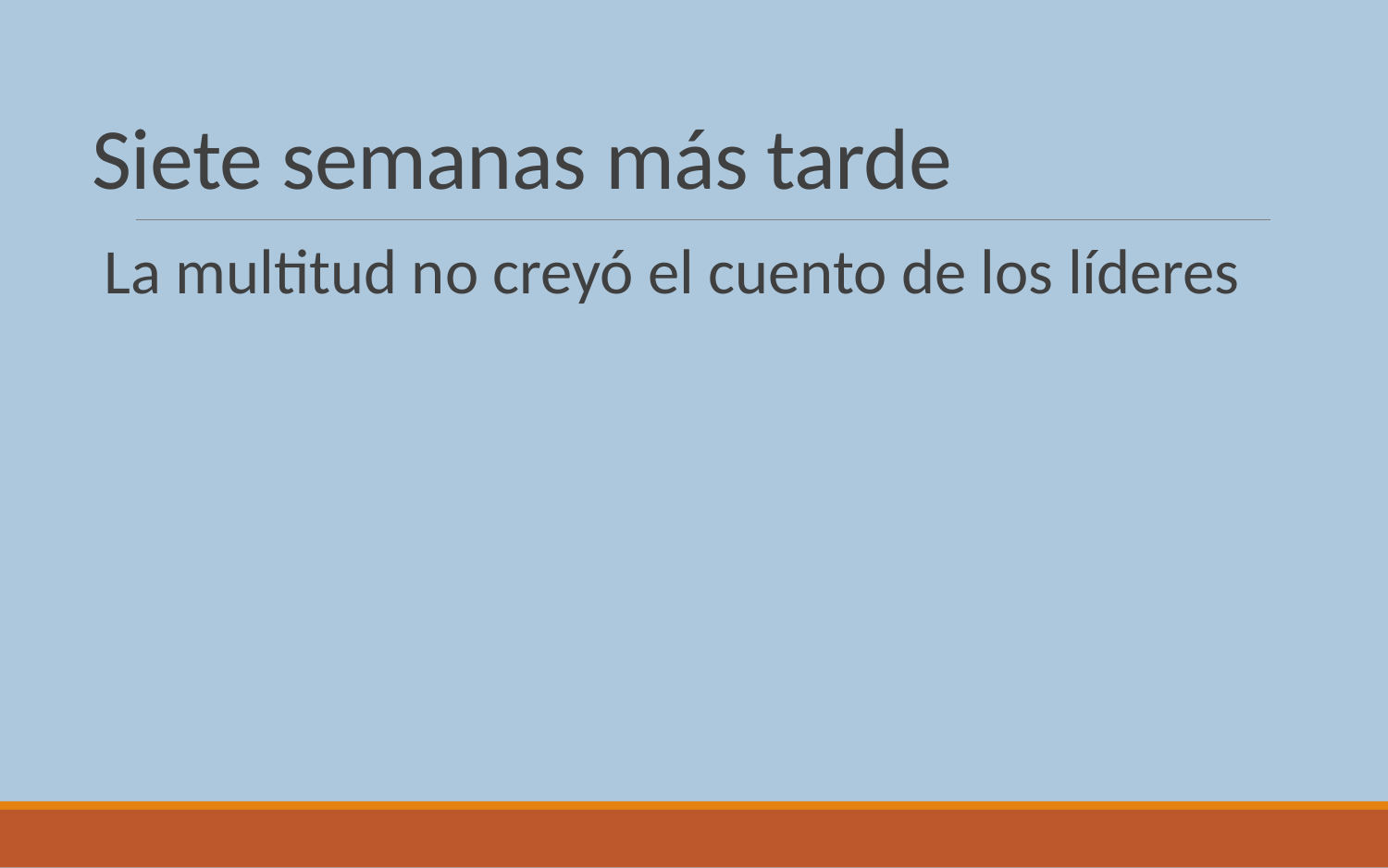

# Siete semanas más tarde
La multitud no creyó el cuento de los líderes